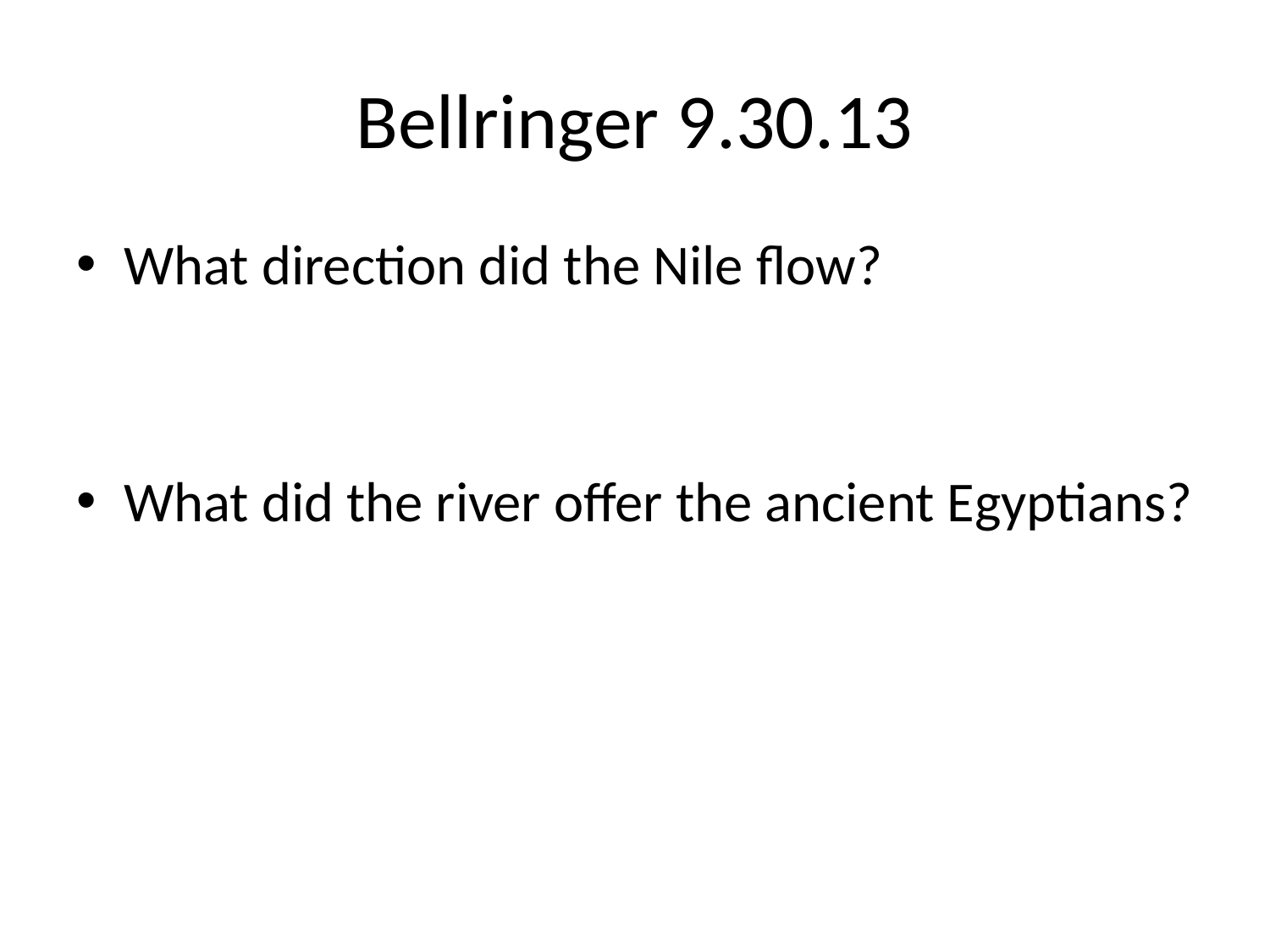

# Bellringer 9.30.13
What direction did the Nile flow?

What did the river offer the ancient Egyptians?